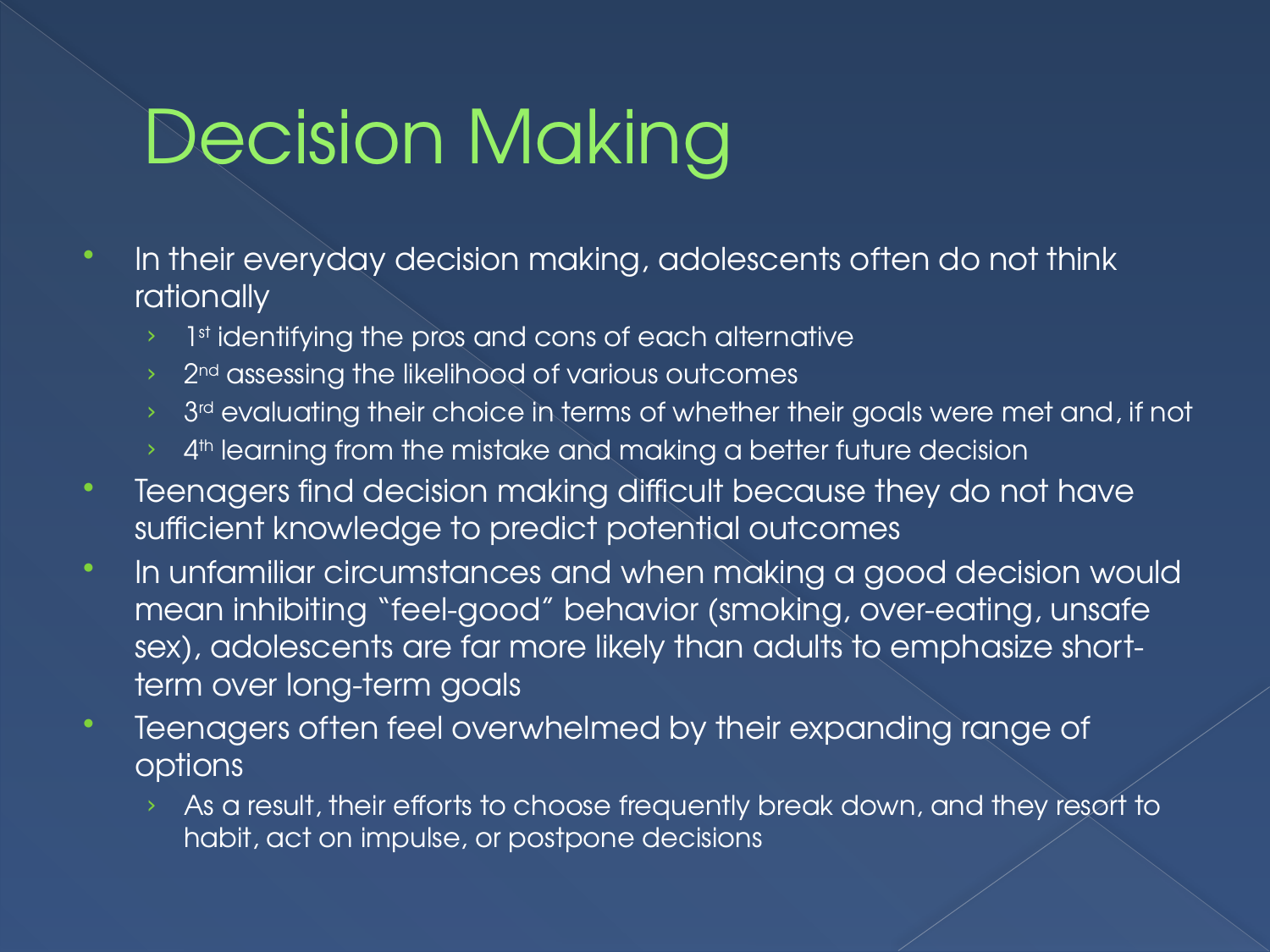

# Decision Making
In their everyday decision making, adolescents often do not think rationally
1st identifying the pros and cons of each alternative
2nd assessing the likelihood of various outcomes
3rd evaluating their choice in terms of whether their goals were met and, if not
4th learning from the mistake and making a better future decision
Teenagers find decision making difficult because they do not have sufficient knowledge to predict potential outcomes
In unfamiliar circumstances and when making a good decision would mean inhibiting “feel-good” behavior (smoking, over-eating, unsafe sex), adolescents are far more likely than adults to emphasize short-term over long-term goals
Teenagers often feel overwhelmed by their expanding range of options
As a result, their efforts to choose frequently break down, and they resort to habit, act on impulse, or postpone decisions